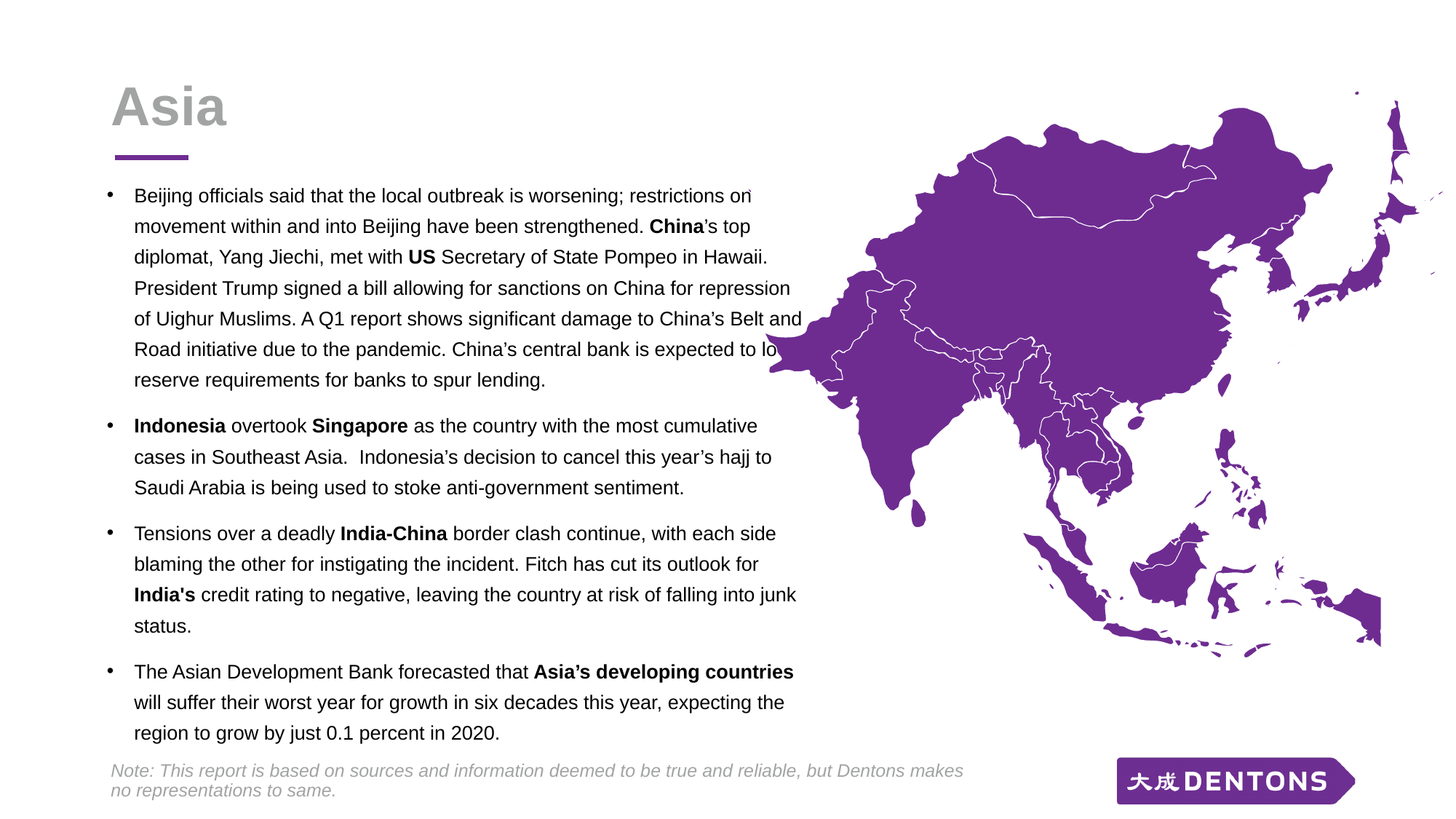

# Asia

Beijing officials said that the local outbreak is worsening; restrictions on movement within and into Beijing have been strengthened. China’s top diplomat, Yang Jiechi, met with US Secretary of State Pompeo in Hawaii. President Trump signed a bill allowing for sanctions on China for repression of Uighur Muslims. A Q1 report shows significant damage to China’s Belt and Road initiative due to the pandemic. China’s central bank is expected to lower reserve requirements for banks to spur lending.
Indonesia overtook Singapore as the country with the most cumulative cases in Southeast Asia.  Indonesia’s decision to cancel this year’s hajj to Saudi Arabia is being used to stoke anti-government sentiment.
Tensions over a deadly India-China border clash continue, with each side blaming the other for instigating the incident. Fitch has cut its outlook for India's credit rating to negative, leaving the country at risk of falling into junk status.
The Asian Development Bank forecasted that Asia’s developing countries will suffer their worst year for growth in six decades this year, expecting the region to grow by just 0.1 percent in 2020.

Note: This report is based on sources and information deemed to be true and reliable, but Dentons makes no representations to same.